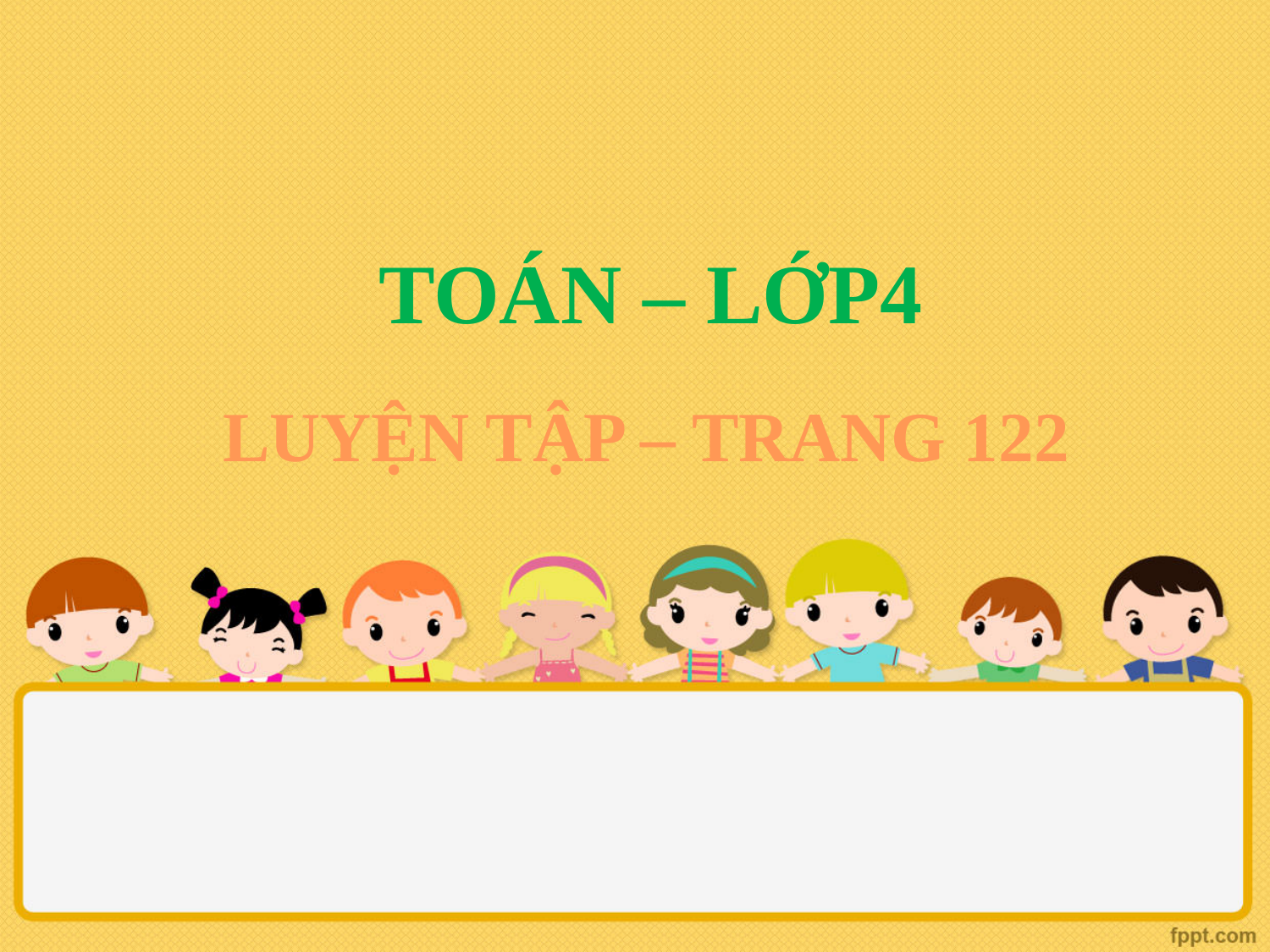

TOÁN – LỚP4
LUYỆN TẬP – TRANG 122